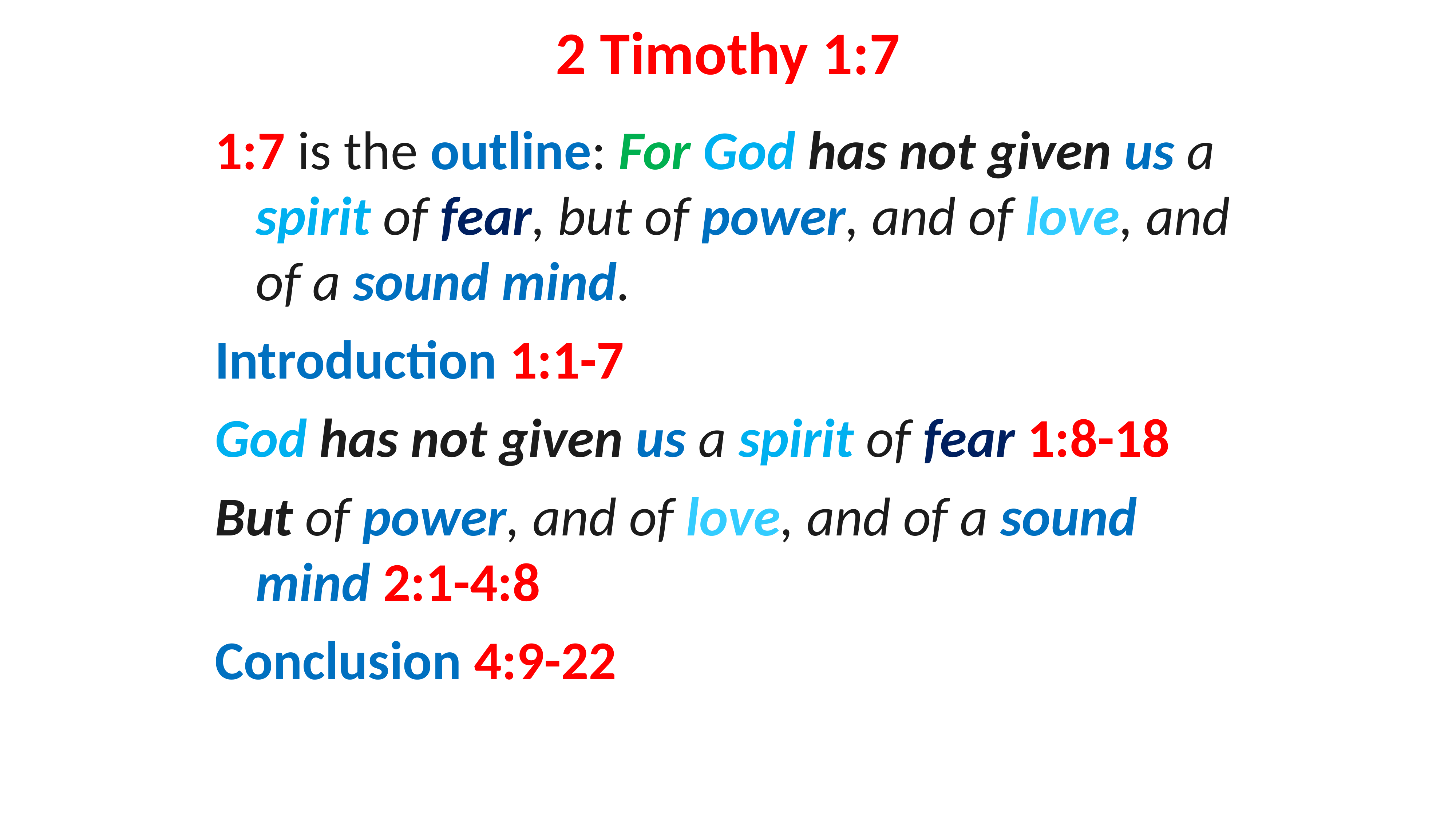

# 2 Timothy 1:7
1:7 is the outline: For God has not given us a spirit of fear, but of power, and of love, and of a sound mind.
Introduction 1:1-7
God has not given us a spirit of fear 1:8-18
But of power, and of love, and of a sound mind 2:1-4:8
Conclusion 4:9-22